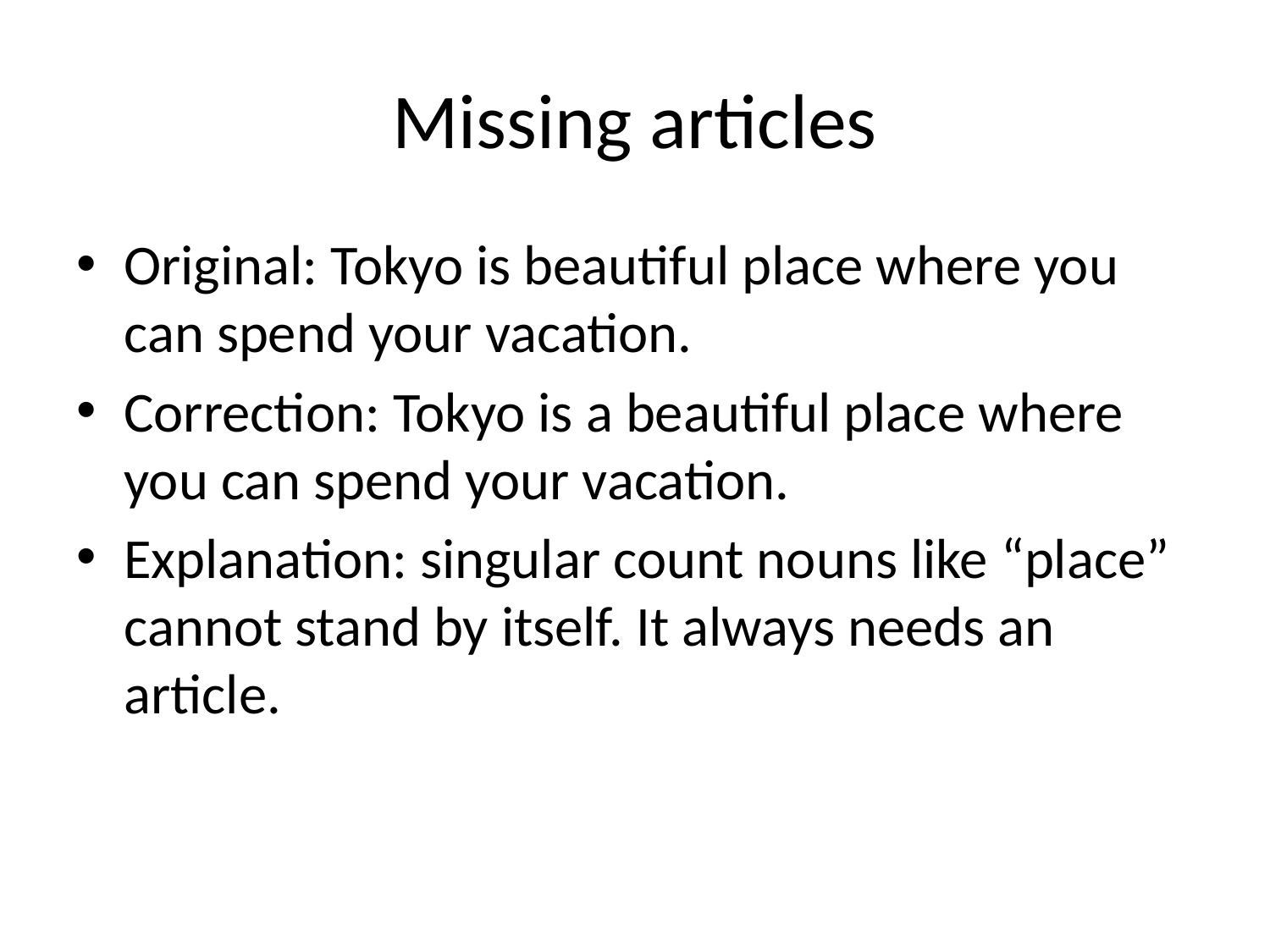

# Missing articles
Original: Tokyo is beautiful place where you can spend your vacation.
Correction: Tokyo is a beautiful place where you can spend your vacation.
Explanation: singular count nouns like “place” cannot stand by itself. It always needs an article.